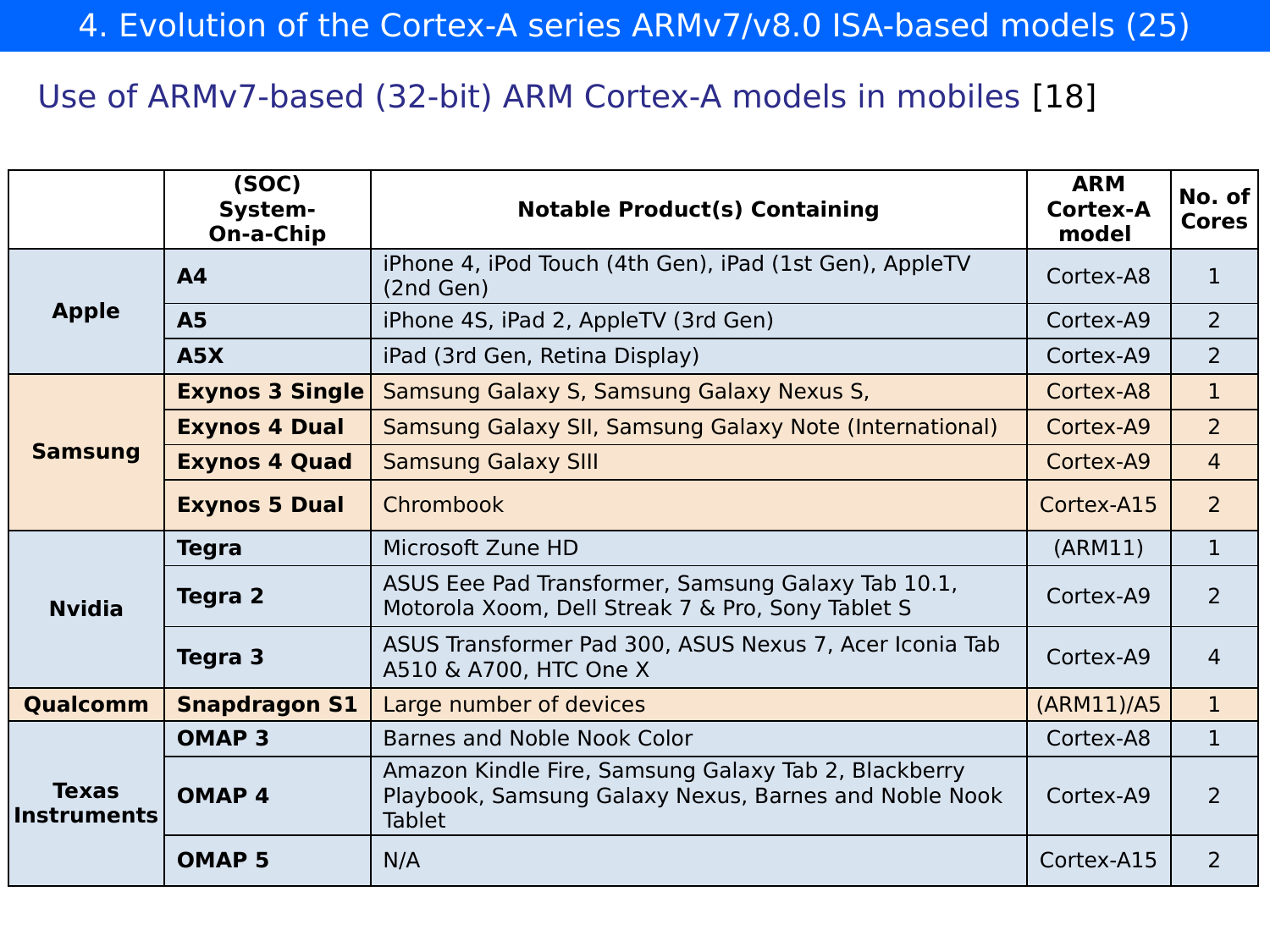

# 4. Evolution of the Cortex-A series ARMv7/v8.0 ISA-based models (25)
Use of ARMv7-based (32-bit) ARM Cortex-A models in mobiles [18]
|  | (SOC) System- On-a-Chip | Notable Product(s) Containing | ARM Cortex-A model | No. of Cores |
| --- | --- | --- | --- | --- |
| Apple | A4 | iPhone 4, iPod Touch (4th Gen), iPad (1st Gen), AppleTV (2nd Gen) | Cortex-A8 | 1 |
|  | A5 | iPhone 4S, iPad 2, AppleTV (3rd Gen) | Cortex-A9 | 2 |
|  | A5X | iPad (3rd Gen, Retina Display) | Cortex-A9 | 2 |
| Samsung | Exynos 3 Single | Samsung Galaxy S, Samsung Galaxy Nexus S, | Cortex-A8 | 1 |
|  | Exynos 4 Dual | Samsung Galaxy SII, Samsung Galaxy Note (International) | Cortex-A9 | 2 |
|  | Exynos 4 Quad | Samsung Galaxy SIII | Cortex-A9 | 4 |
|  | Exynos 5 Dual | Chrombook | Cortex-A15 | 2 |
| Nvidia | Tegra | Microsoft Zune HD | (ARM11) | 1 |
|  | Tegra 2 | ASUS Eee Pad Transformer, Samsung Galaxy Tab 10.1, Motorola Xoom, Dell Streak 7 & Pro, Sony Tablet S | Cortex-A9 | 2 |
|  | Tegra 3 | ASUS Transformer Pad 300, ASUS Nexus 7, Acer Iconia Tab A510 & A700, HTC One X | Cortex-A9 | 4 |
| Qualcomm | Snapdragon S1 | Large number of devices | (ARM11)/A5 | 1 |
| Texas Instruments | OMAP 3 | Barnes and Noble Nook Color | Cortex-A8 | 1 |
|  | OMAP 4 | Amazon Kindle Fire, Samsung Galaxy Tab 2, Blackberry Playbook, Samsung Galaxy Nexus, Barnes and Noble Nook Tablet | Cortex-A9 | 2 |
|  | OMAP 5 | N/A | Cortex-A15 | 2 |